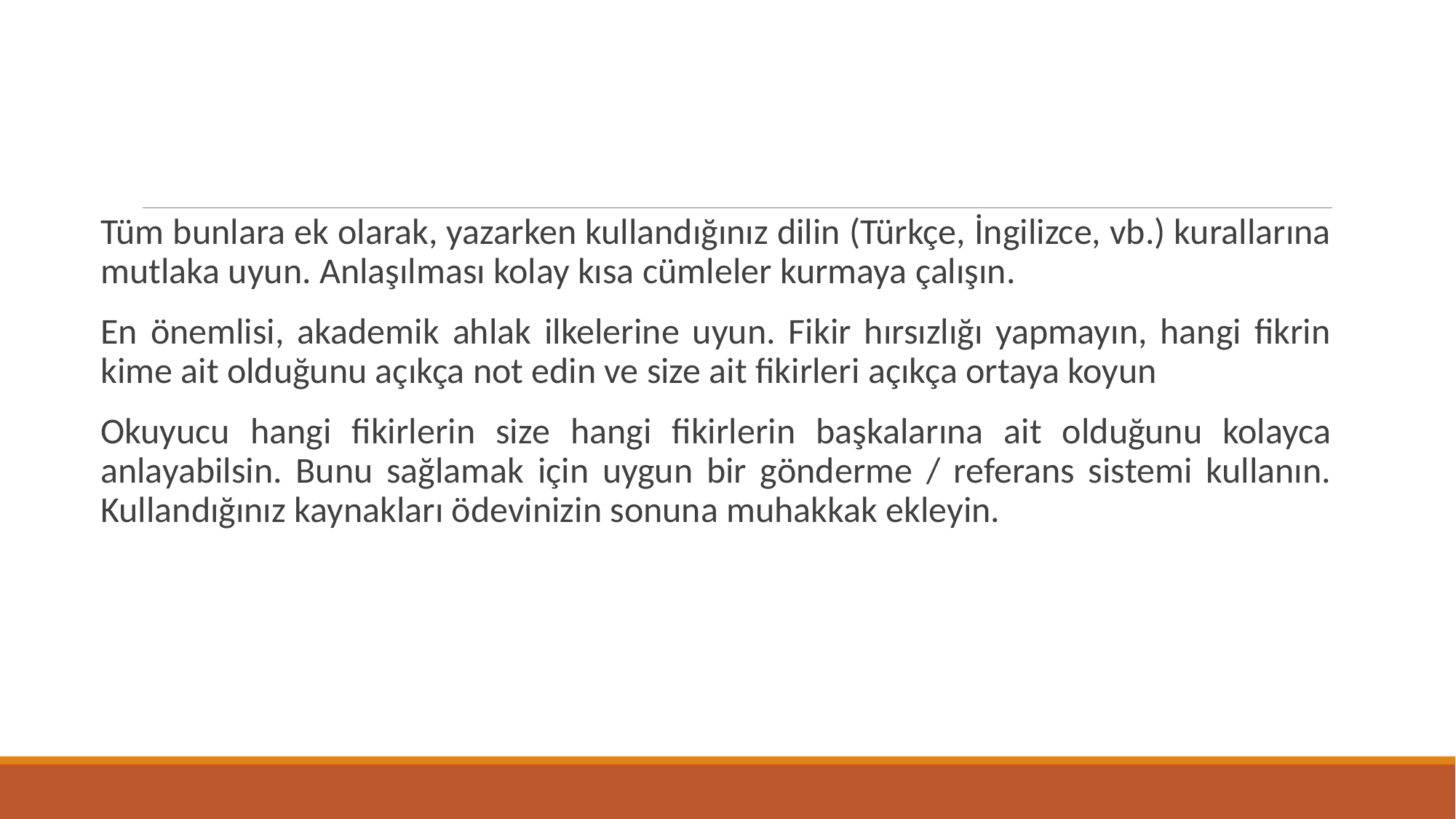

#
Tüm bunlara ek olarak, yazarken kullandığınız dilin (Türkçe, İngilizce, vb.) kurallarına mutlaka uyun. Anlaşılması kolay kısa cümleler kurmaya çalışın.
En önemlisi, akademik ahlak ilkelerine uyun. Fikir hırsızlığı yapmayın, hangi fikrin kime ait olduğunu açıkça not edin ve size ait fikirleri açıkça ortaya koyun
Okuyucu hangi fikirlerin size hangi fikirlerin başkalarına ait olduğunu kolayca anlayabilsin. Bunu sağlamak için uygun bir gönderme / referans sistemi kullanın. Kullandığınız kaynakları ödevinizin sonuna muhakkak ekleyin.